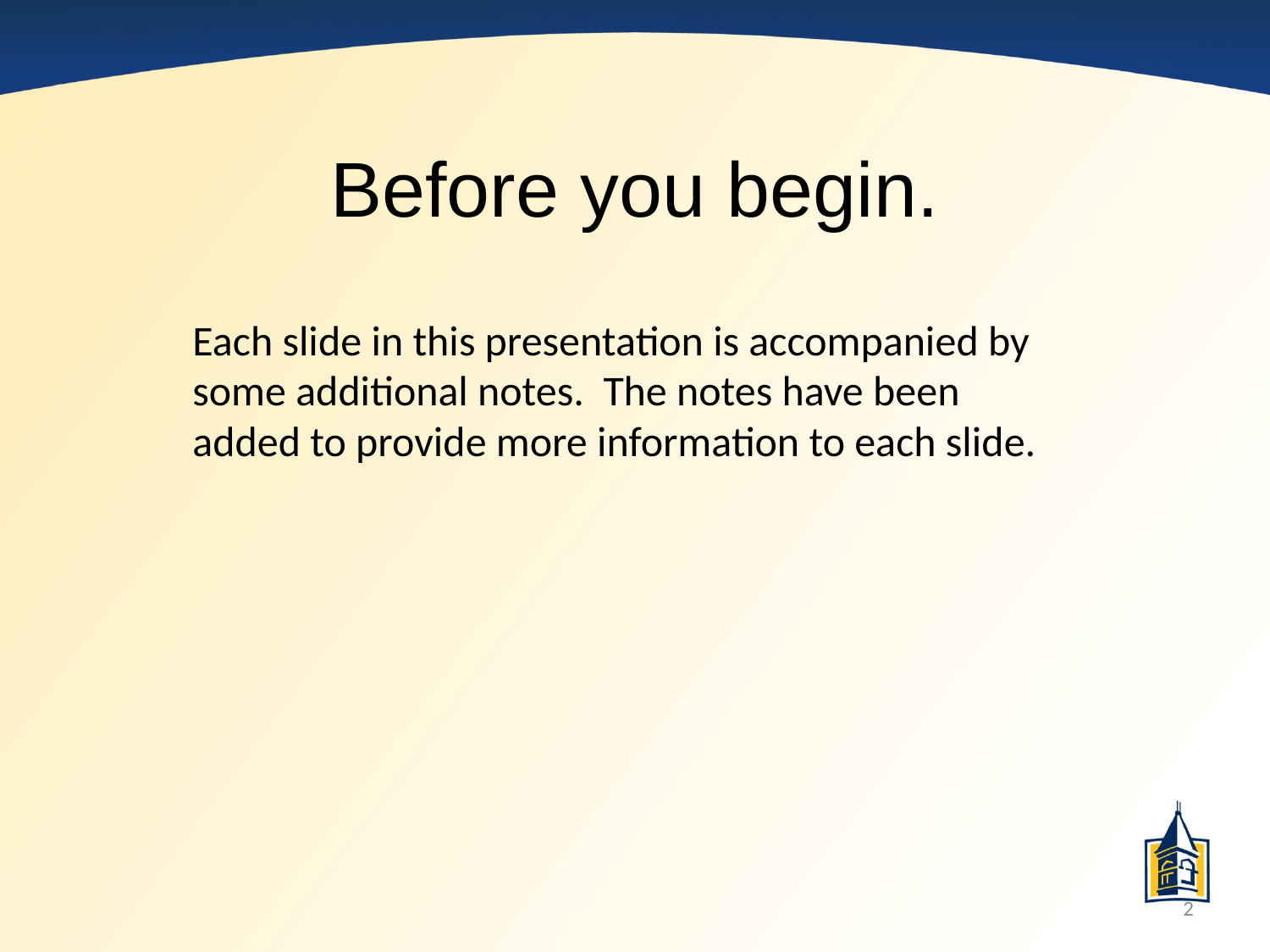

# Before you begin.
Each slide in this presentation is accompanied by some additional notes.  The notes have been added to provide more information to each slide.
2